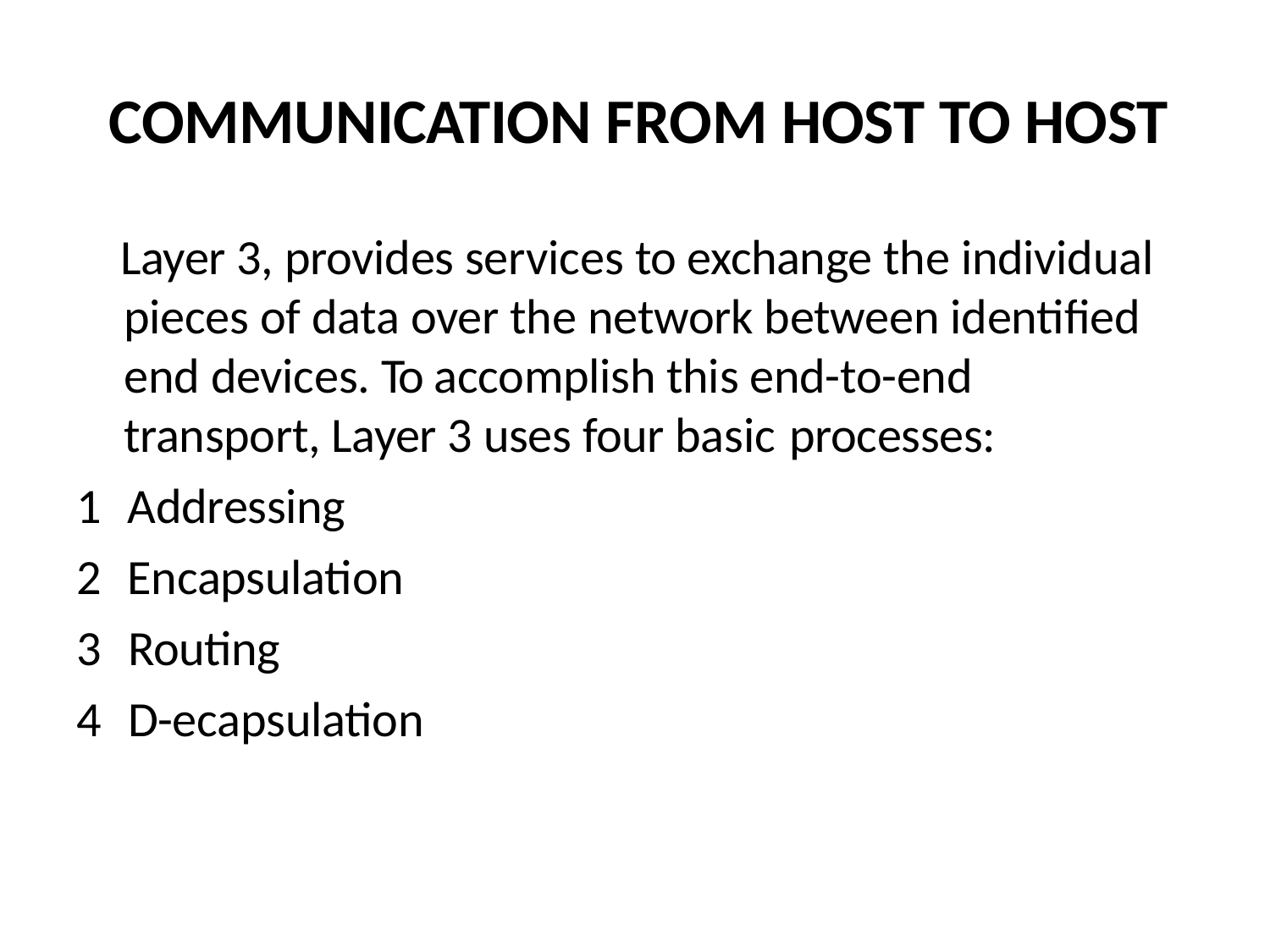

# COMMUNICATION FROM HOST TO HOST
Layer 3, provides services to exchange the individual  pieces of data over the network between identified  end devices. To accomplish this end-to-end  transport, Layer 3 uses four basic processes:
Addressing
Encapsulation
Routing
D-ecapsulation